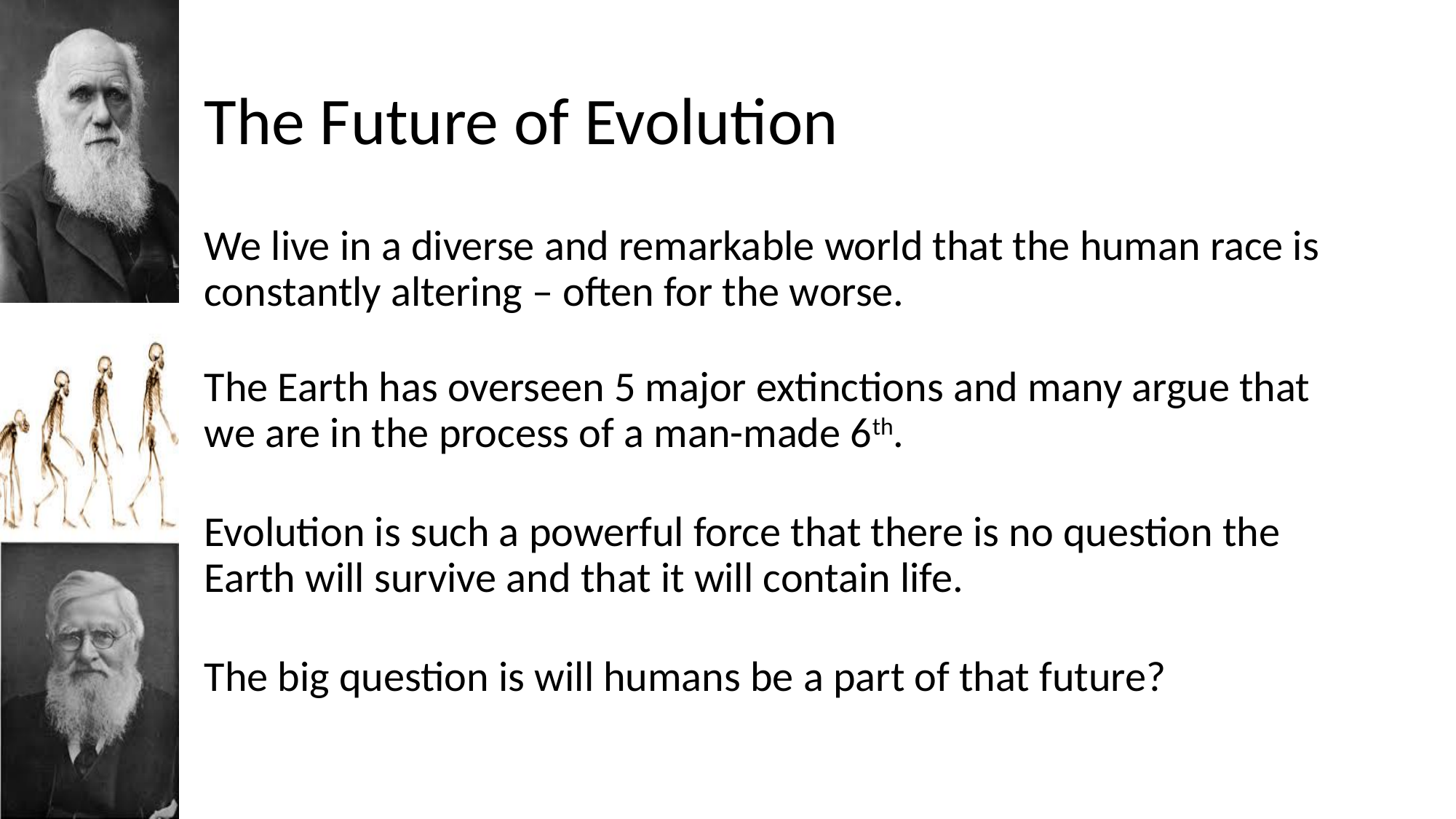

# The Future of Evolution
We live in a diverse and remarkable world that the human race is constantly altering – often for the worse.

The Earth has overseen 5 major extinctions and many argue that we are in the process of a man-made 6th.

Evolution is such a powerful force that there is no question the Earth will survive and that it will contain life.

The big question is will humans be a part of that future?